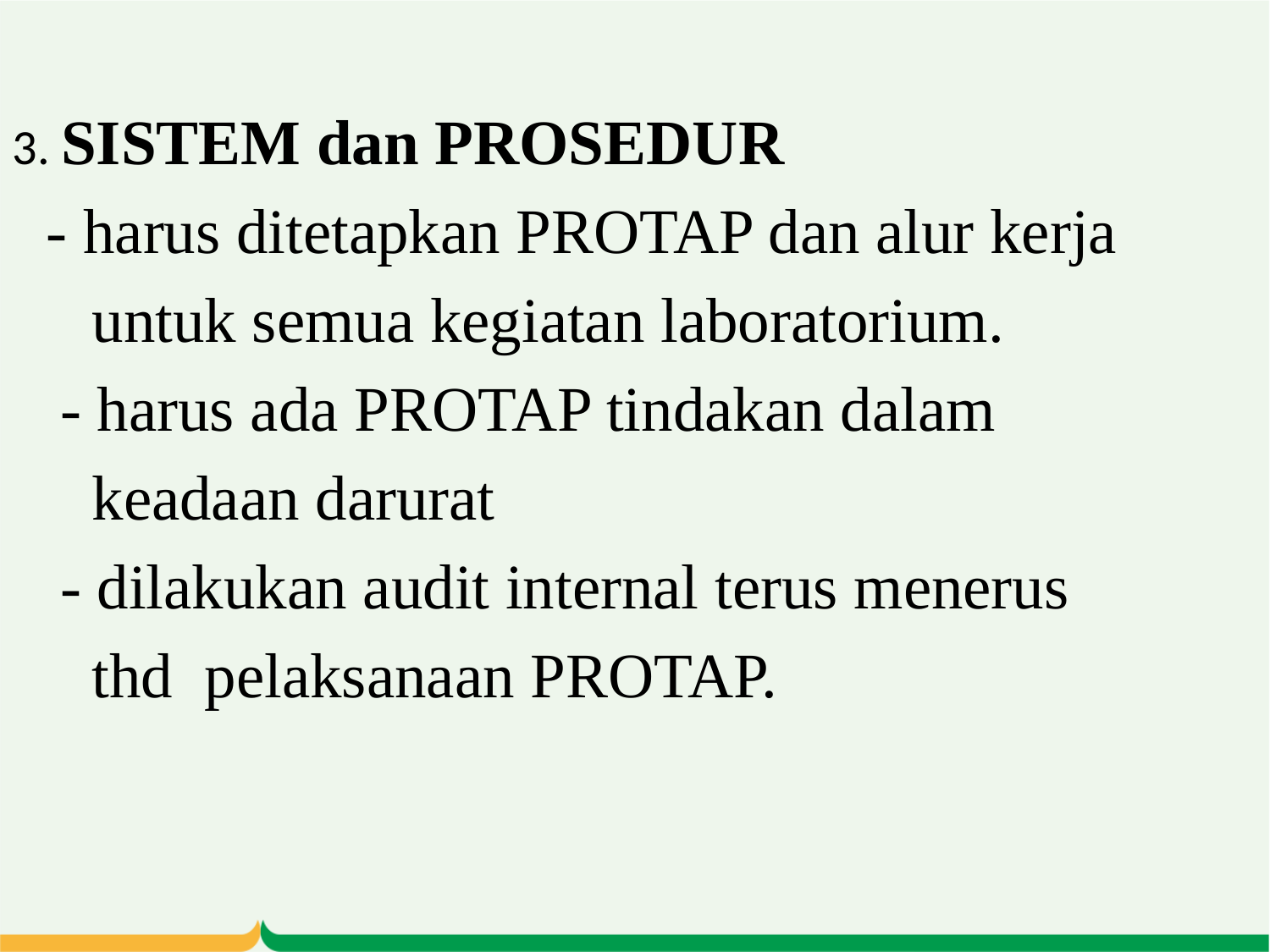

#
3. SISTEM dan PROSEDUR
   - harus ditetapkan PROTAP dan alur kerja
     untuk semua kegiatan laboratorium.
   - harus ada PROTAP tindakan dalam
     keadaan darurat
   - dilakukan audit internal terus menerus
     thd  pelaksanaan PROTAP.